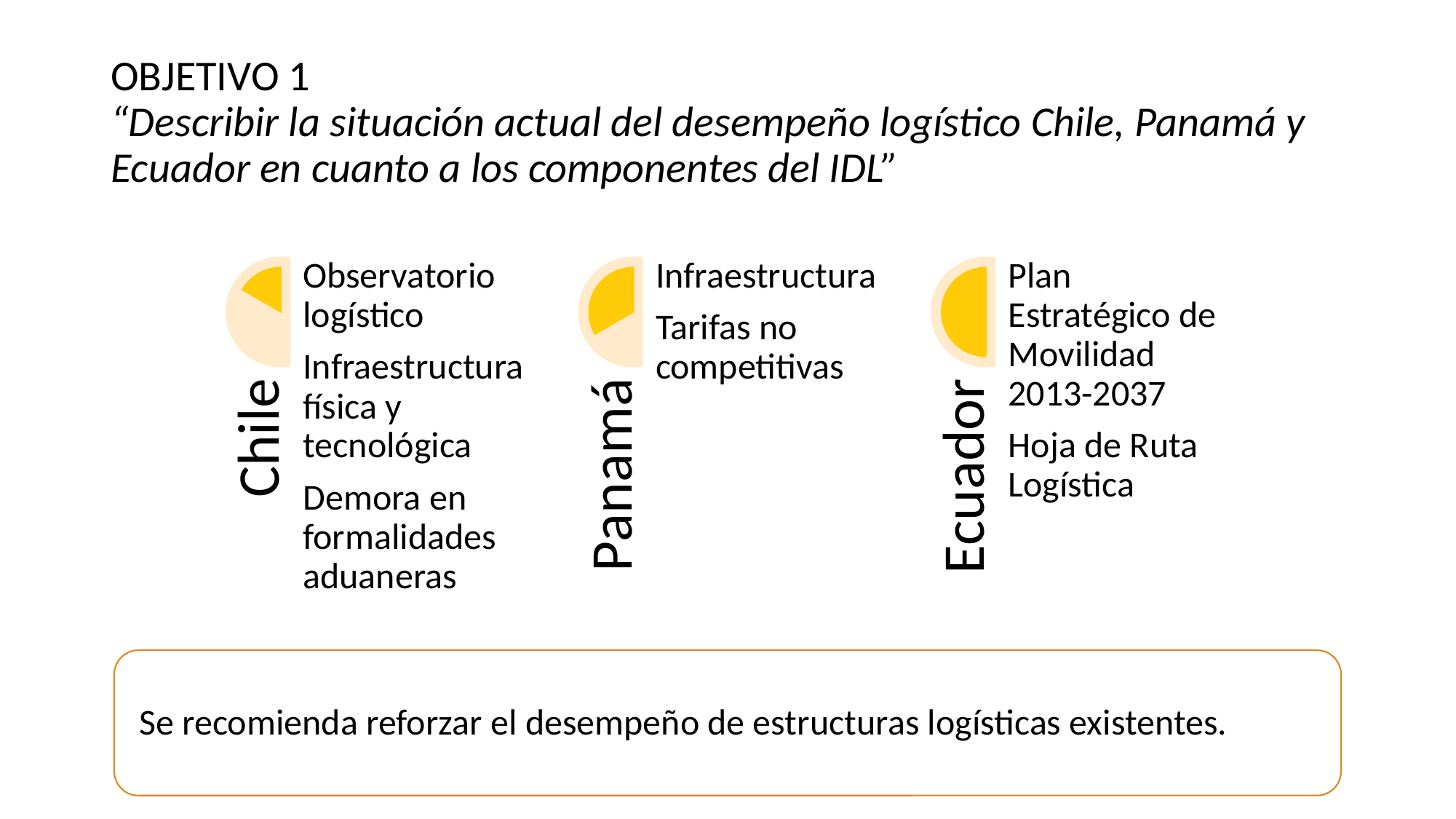

# OBJETIVO 1 “Describir la situación actual del desempeño logístico Chile, Panamá y Ecuador en cuanto a los componentes del IDL”
Chile
Observatorio logístico
Infraestructura física y tecnológica
Demora en formalidades aduaneras
Panamá
Infraestructura
Tarifas no competitivas
Ecuador
Plan Estratégico de Movilidad 2013-2037
Hoja de Ruta Logística

Se recomienda reforzar el desempeño de estructuras logísticas existentes.